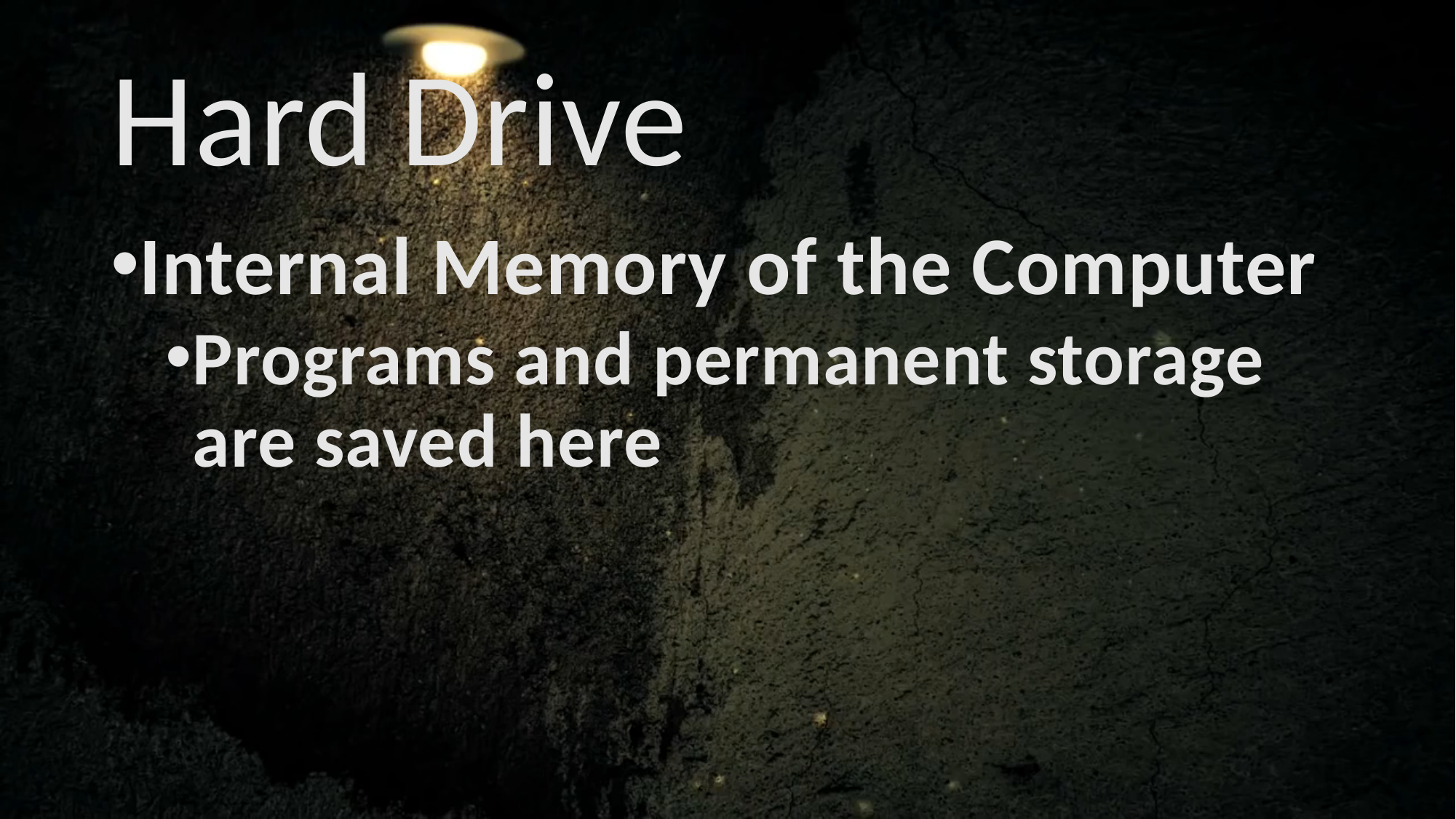

# Hard Drive
Internal Memory of the Computer
Programs and permanent storage are saved here